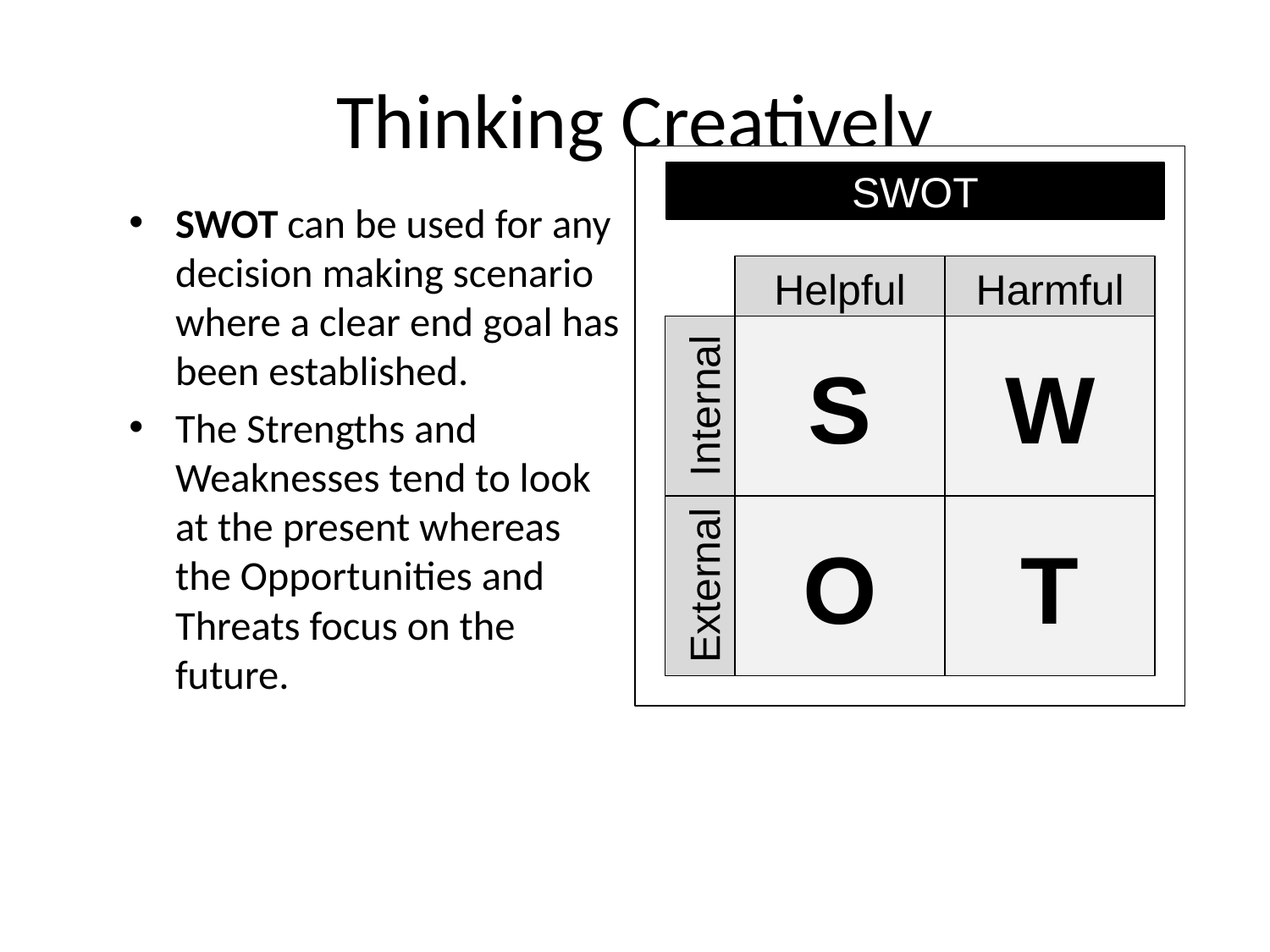

# Thinking Creatively

SWOT
Helpful
Harmful
Internal
S
W
External
O
T
SWOT can be used for any decision making scenario where a clear end goal has been established.
The Strengths and Weaknesses tend to look at the present whereas the Opportunities and Threats focus on the future.